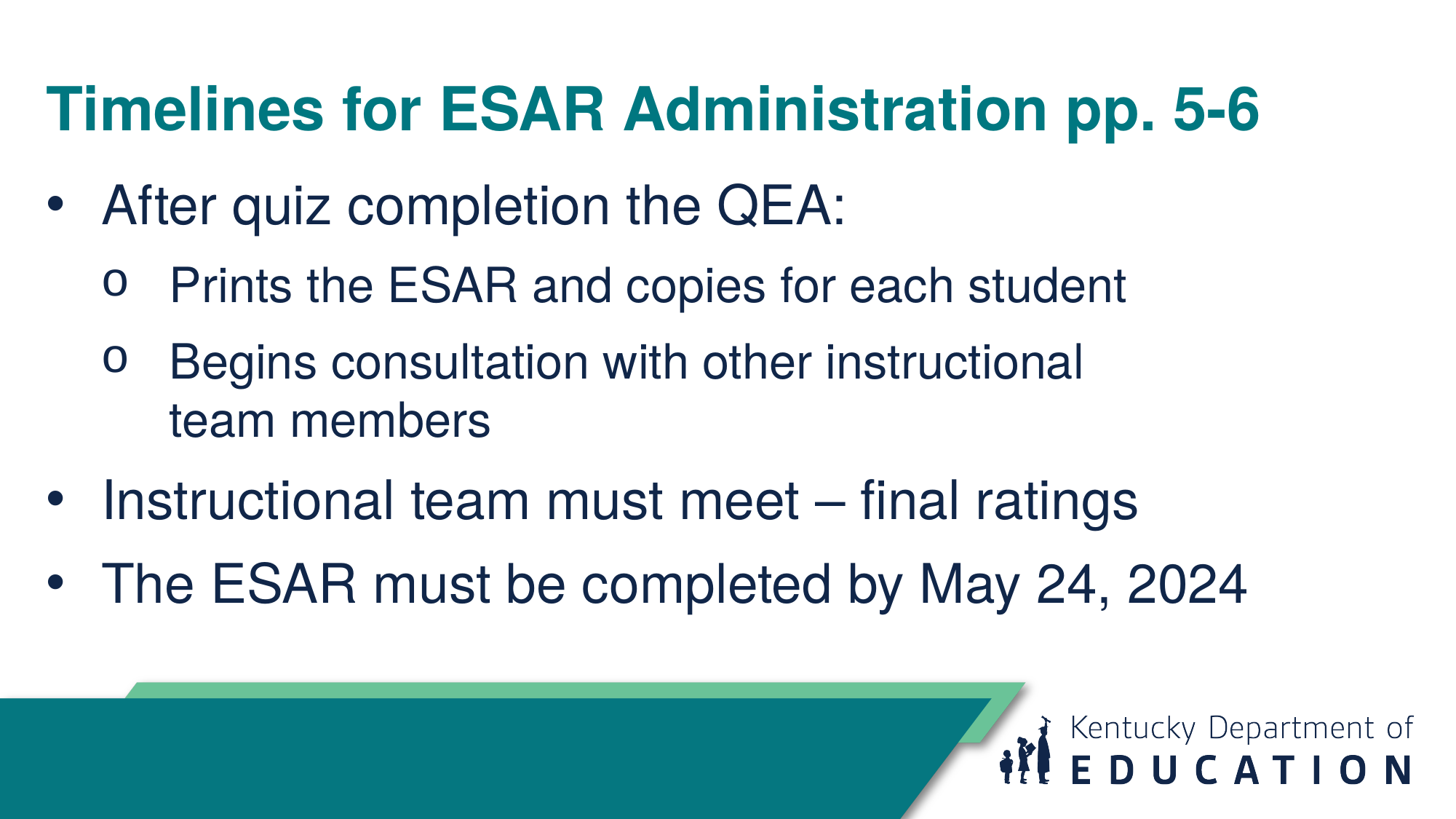

# Timelines for ESAR Administration pp. 5-6
After quiz completion the QEA:
 Prints the ESAR and copies for each student
 Begins consultation with other instructional
 team members
Instructional team must meet – final ratings
The ESAR must be completed by May 24, 2024